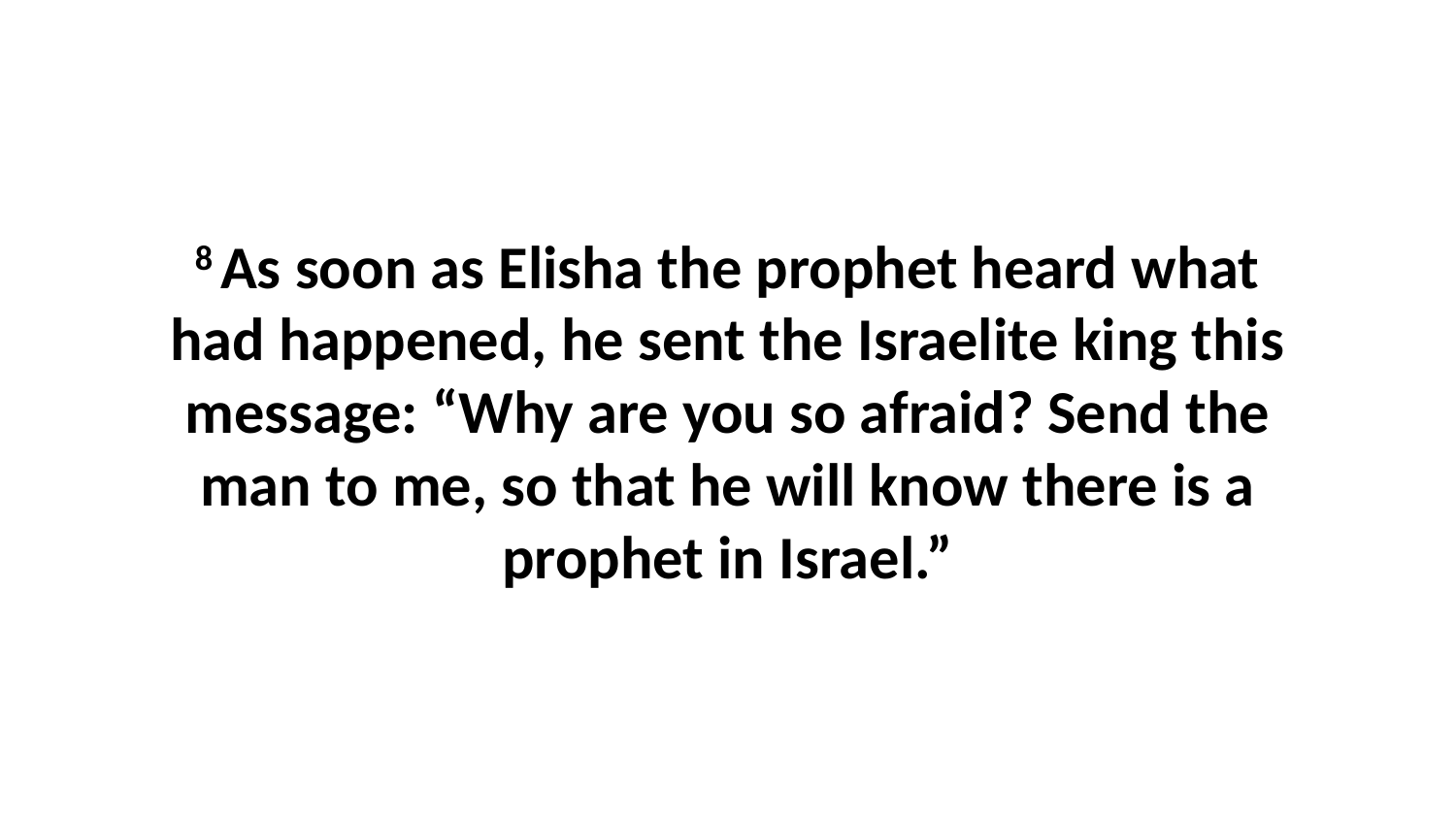

8 As soon as Elisha the prophet heard what had happened, he sent the Israelite king this message: “Why are you so afraid? Send the man to me, so that he will know there is a prophet in Israel.”